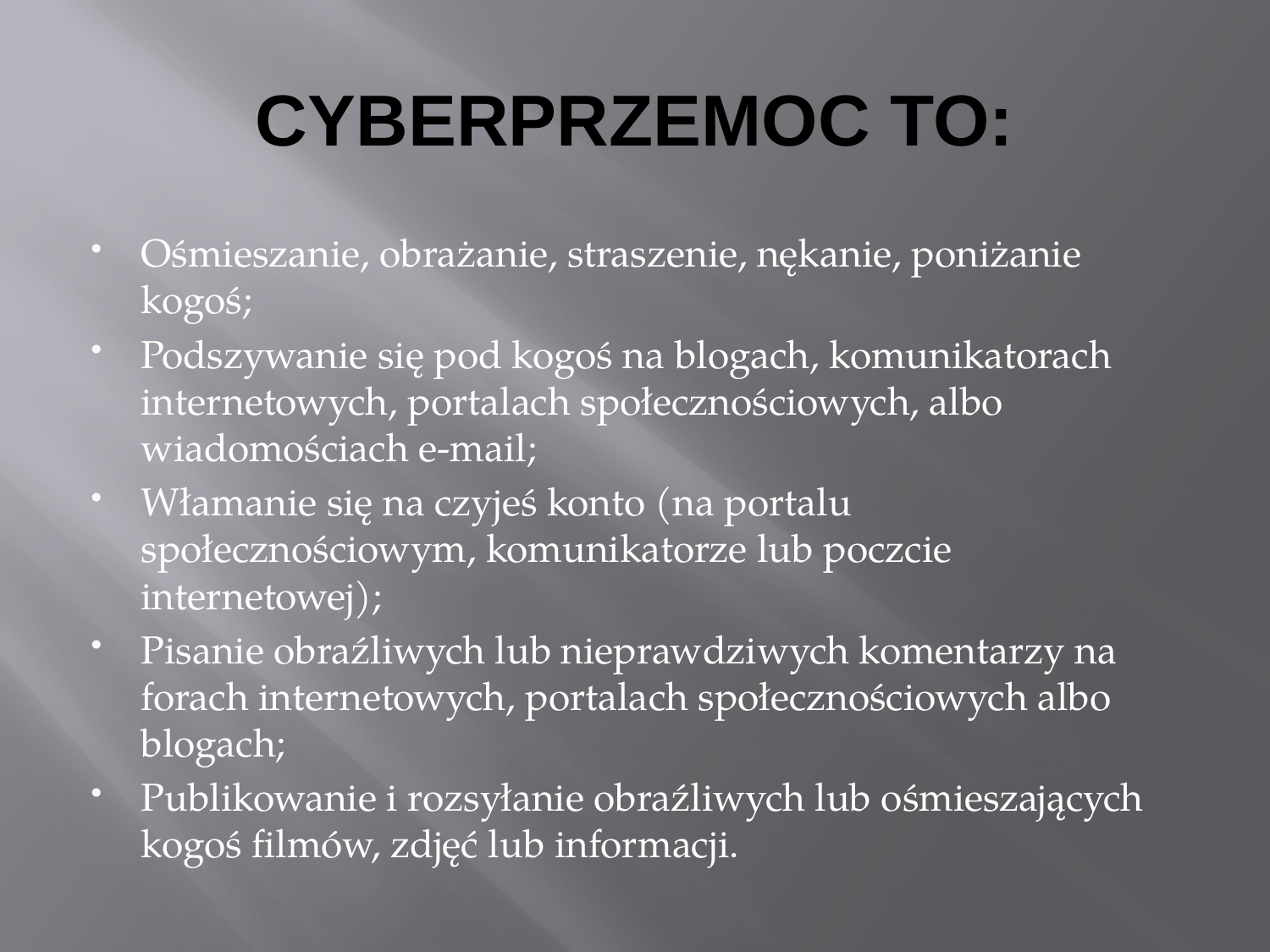

# CYBERPRZEMOC TO:
Ośmieszanie, obrażanie, straszenie, nękanie, poniżanie kogoś;
Podszywanie się pod kogoś na blogach, komunikatorach internetowych, portalach społecznościowych, albo wiadomościach e-mail;
Włamanie się na czyjeś konto (na portalu społecznościowym, komunikatorze lub poczcie internetowej);
Pisanie obraźliwych lub nieprawdziwych komentarzy na forach internetowych, portalach społecznościowych albo blogach;
Publikowanie i rozsyłanie obraźliwych lub ośmieszających kogoś filmów, zdjęć lub informacji.